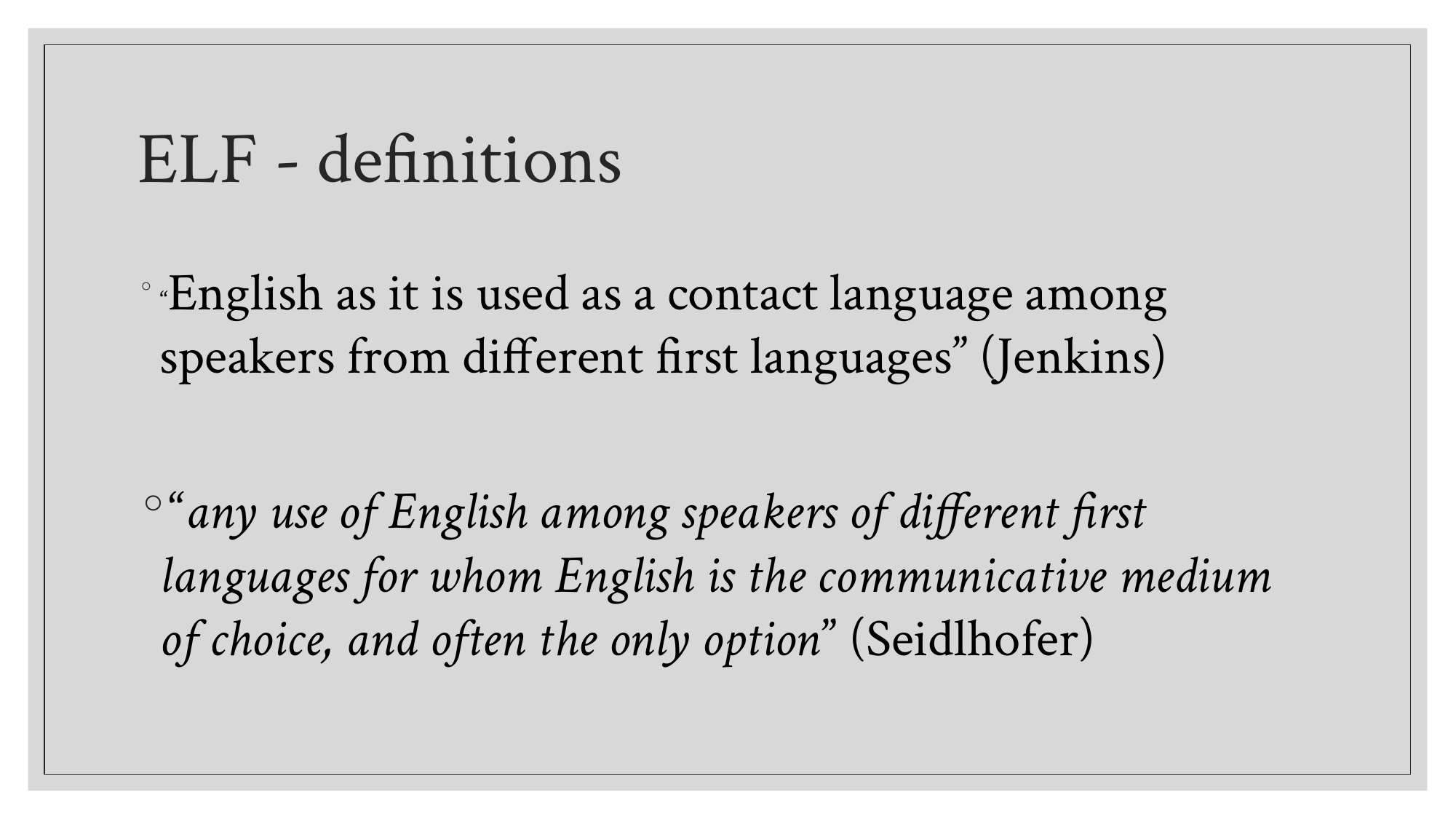

# ELF - definitions
“English as it is used as a contact language among speakers from different first languages” (Jenkins)

“any use of English among speakers of different first languages for whom English is the communicative medium of choice, and often the only option” (Seidlhofer)